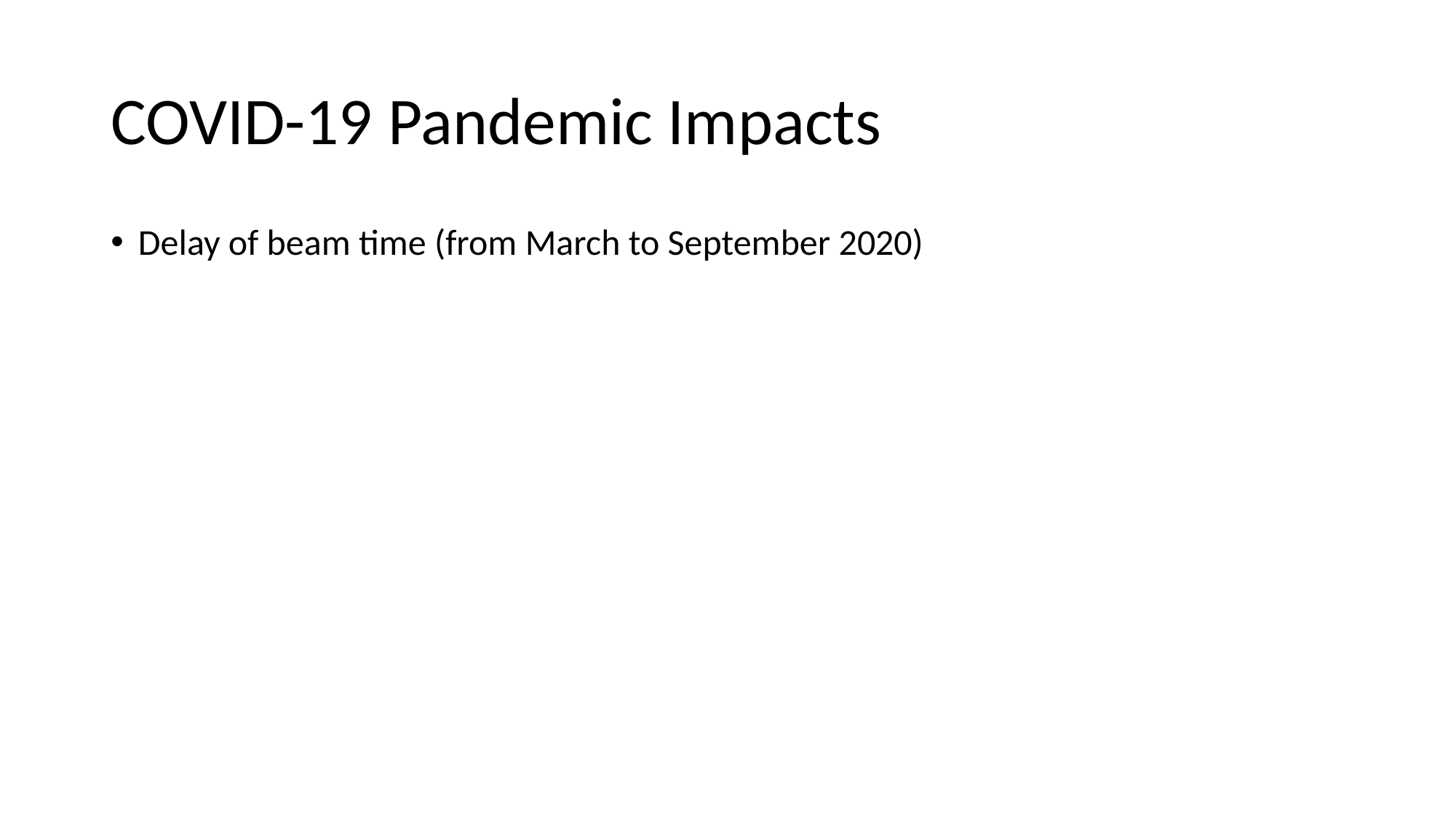

# COVID-19 Pandemic Impacts
Delay of beam time (from March to September 2020)